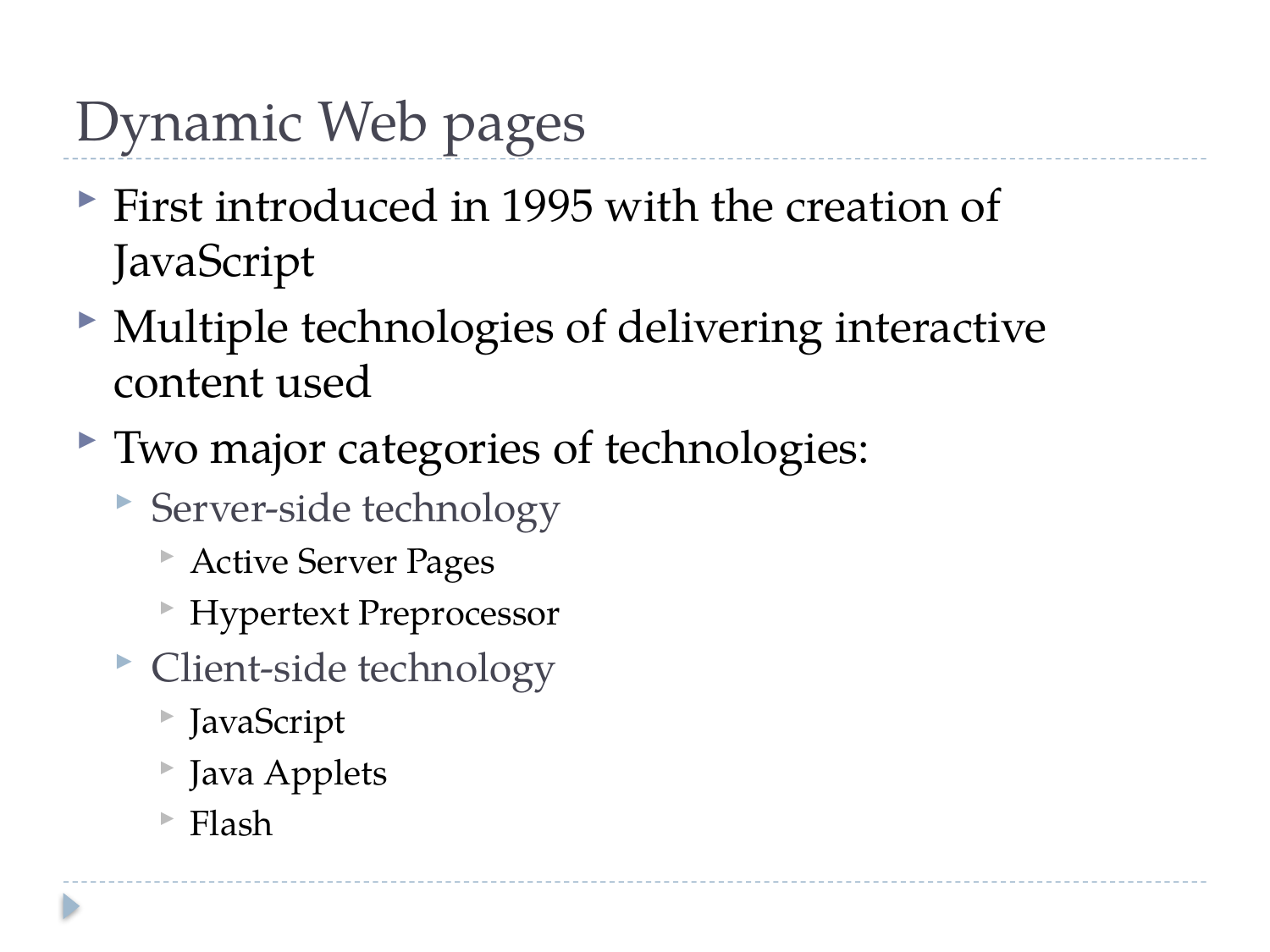

# Dynamic Web pages
First introduced in 1995 with the creation of JavaScript
Multiple technologies of delivering interactive content used
Two major categories of technologies:
Server-side technology
Active Server Pages
Hypertext Preprocessor
Client-side technology
JavaScript
Java Applets
Flash